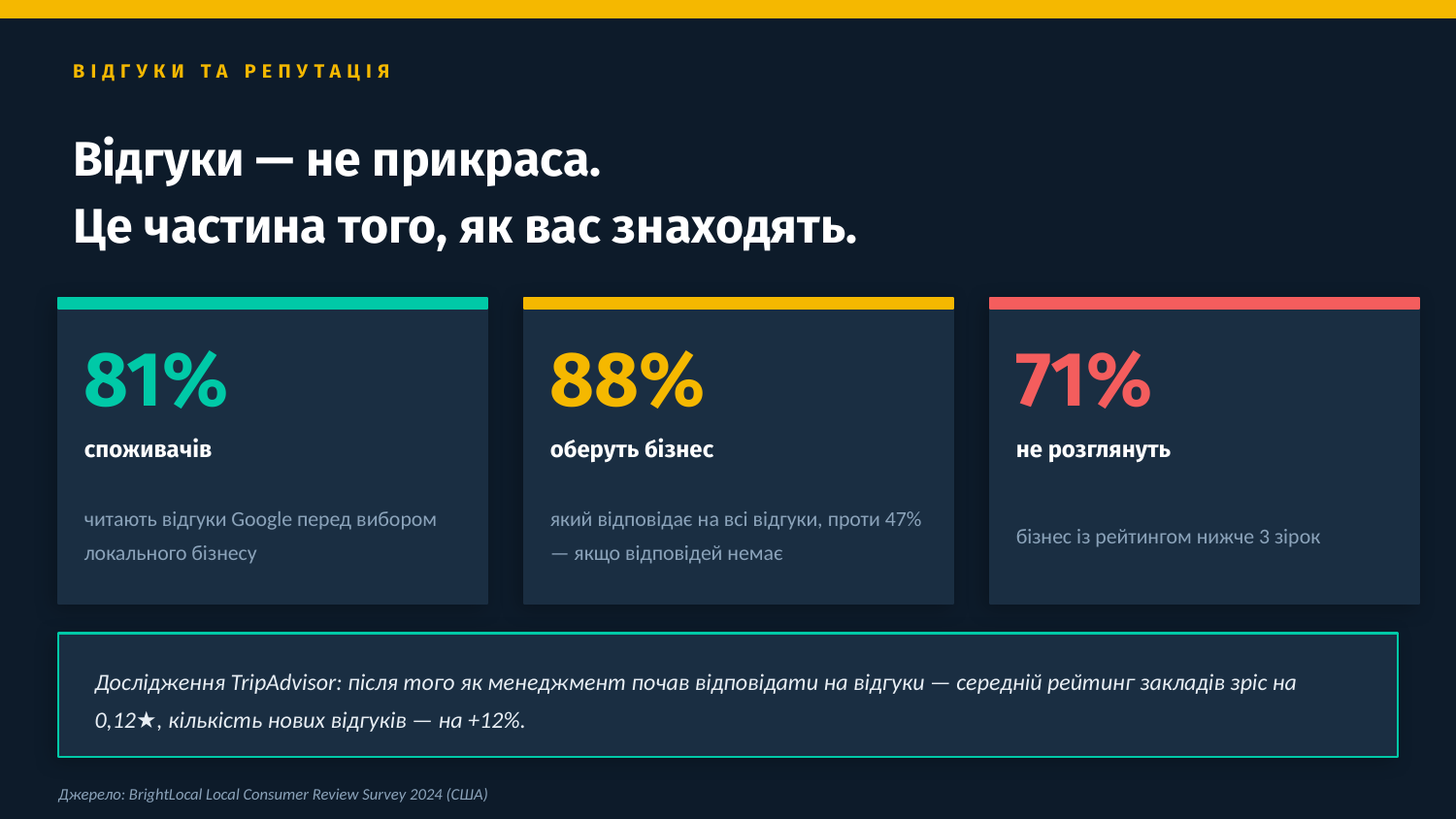

ВІДГУКИ ТА РЕПУТАЦІЯ
Відгуки — не прикраса.
Це частина того, як вас знаходять.

81%
88%
71%
споживачів
оберуть бізнес
не розглянуть
читають відгуки Google перед вибором локального бізнесу
який відповідає на всі відгуки, проти 47% — якщо відповідей немає
бізнес із рейтингом нижче 3 зірок

Дослідження TripAdvisor: після того як менеджмент почав відповідати на відгуки — середній рейтинг закладів зріс на 0,12★, кількість нових відгуків — на +12%.
Джерело: BrightLocal Local Consumer Review Survey 2024 (США)